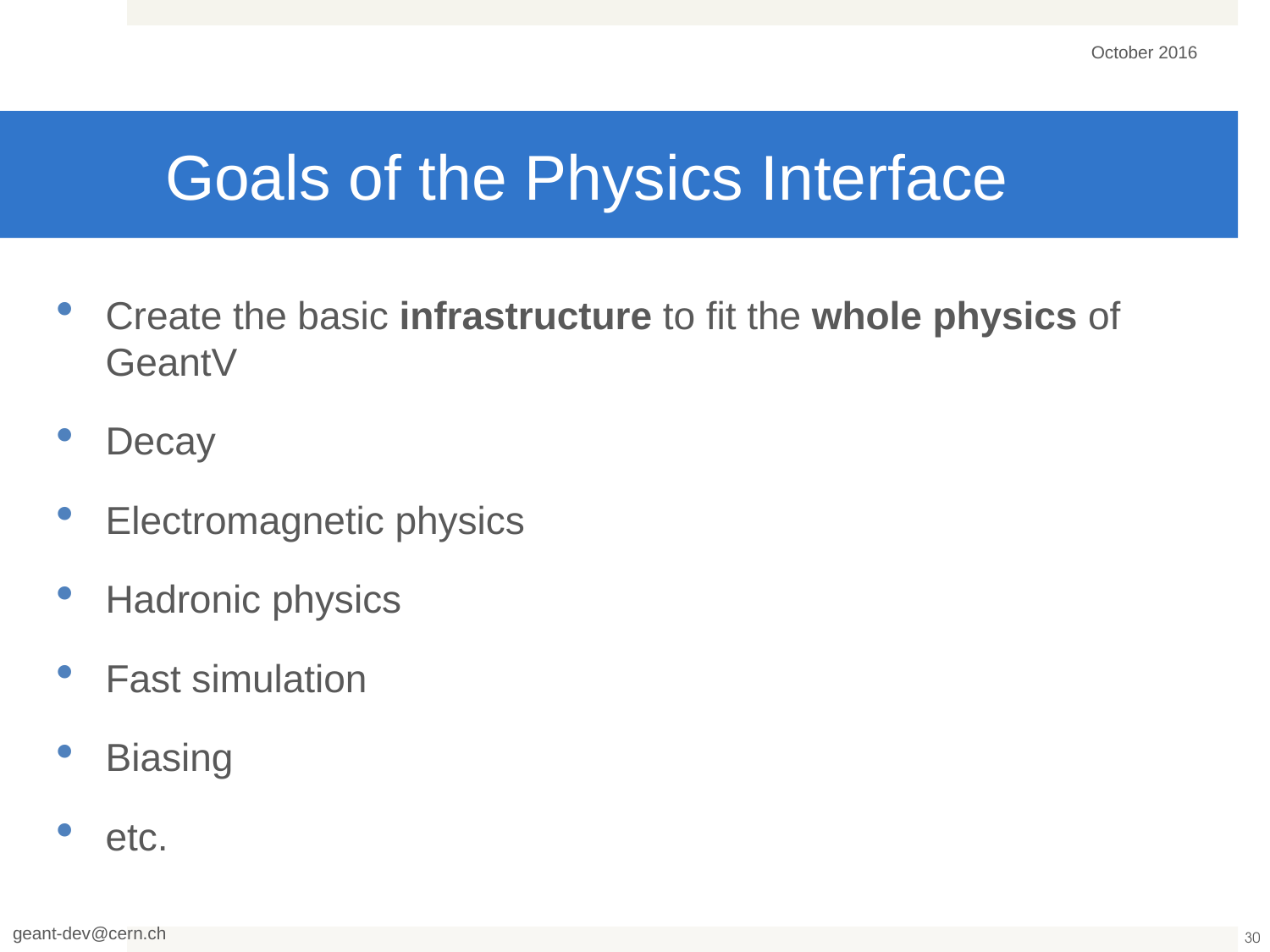

October 2016
# Goals of the Physics Interface
Create the basic infrastructure to fit the whole physics of GeantV
Decay
Electromagnetic physics
Hadronic physics
Fast simulation
Biasing
etc.
geant-dev@cern.ch
30